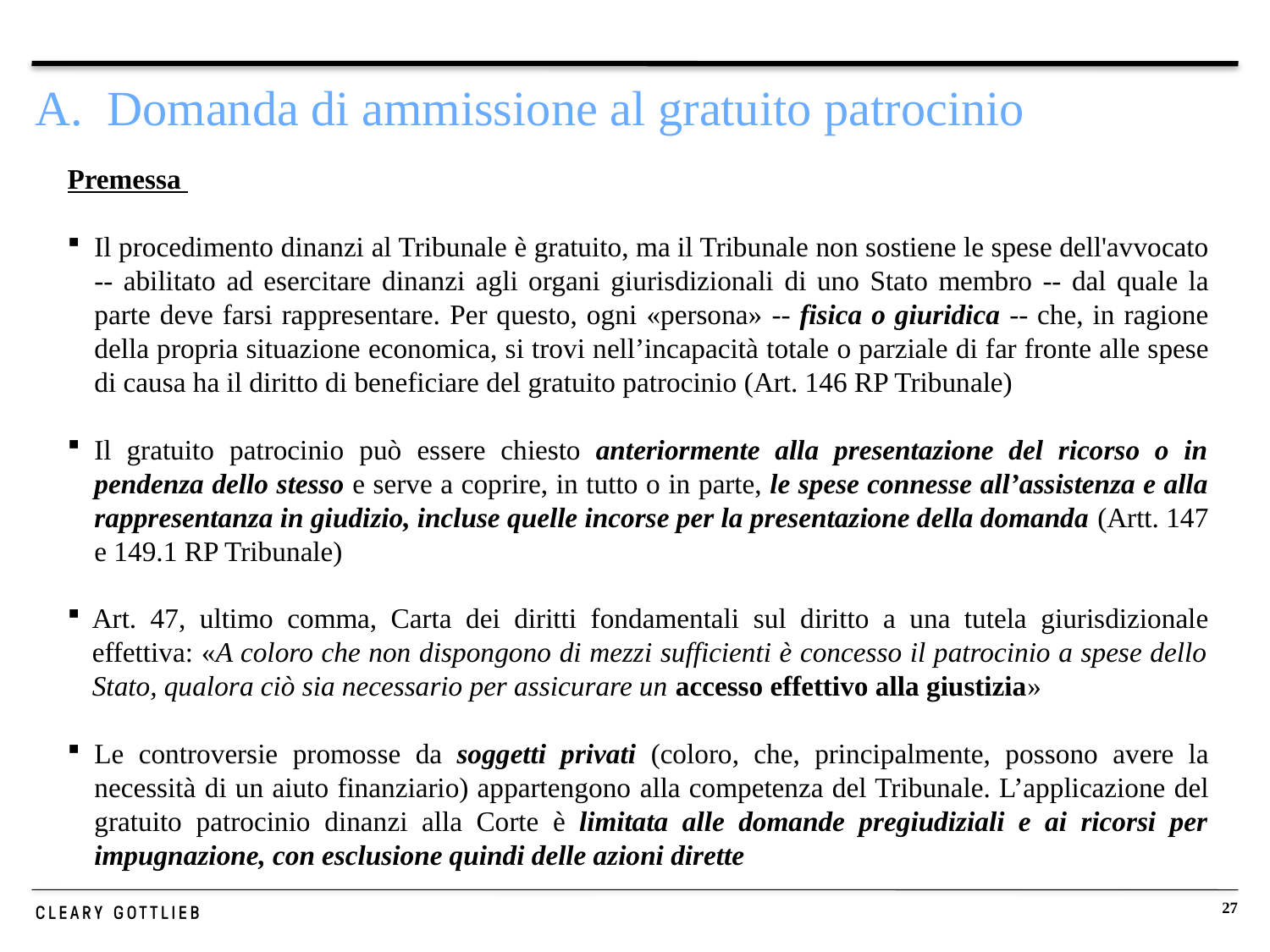

# A.  Domanda di ammissione al gratuito patrocinio
Premessa

Il procedimento dinanzi al Tribunale è gratuito, ma il Tribunale non sostiene le spese dell'avvocato -- abilitato ad esercitare dinanzi agli organi giurisdizionali di uno Stato membro -- dal quale la parte deve farsi rappresentare. Per questo, ogni «persona» -- fisica o giuridica -- che, in ragione della propria situazione economica, si trovi nell’incapacità totale o parziale di far fronte alle spese di causa ha il diritto di beneficiare del gratuito patrocinio (Art. 146 RP Tribunale)

Il gratuito patrocinio può essere chiesto anteriormente alla presentazione del ricorso o in pendenza dello stesso e serve a coprire, in tutto o in parte, le spese connesse all’assistenza e alla rappresentanza in giudizio, incluse quelle incorse per la presentazione della domanda (Artt. 147 e 149.1 RP Tribunale)

Art. 47, ultimo comma, Carta dei diritti fondamentali sul diritto a una tutela giurisdizionale effettiva: «A coloro che non dispongono di mezzi sufficienti è concesso il patrocinio a spese dello Stato, qualora ciò sia necessario per assicurare un accesso effettivo alla giustizia»

Le controversie promosse da soggetti privati (coloro, che, principalmente, possono avere la necessità di un aiuto finanziario) appartengono alla competenza del Tribunale. L’applicazione del gratuito patrocinio dinanzi alla Corte è limitata alle domande pregiudiziali e ai ricorsi per impugnazione, con esclusione quindi delle azioni dirette